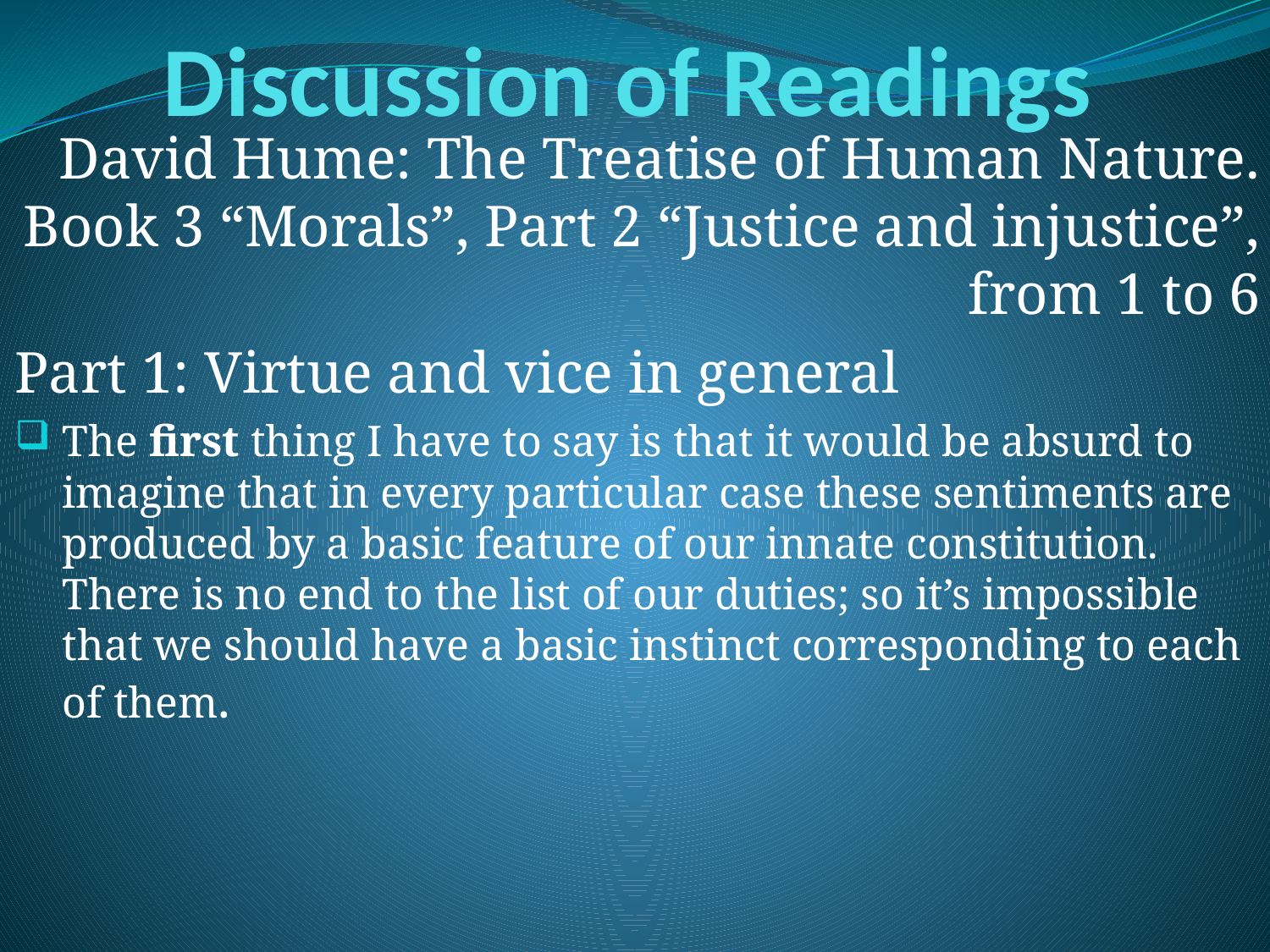

# Discussion of Readings
David Hume: The Treatise of Human Nature. Book 3 “Morals”, Part 2 “Justice and injustice”, from 1 to 6
Part 1: Virtue and vice in general
The first thing I have to say is that it would be absurd to imagine that in every particular case these sentiments are produced by a basic feature of our innate constitution. There is no end to the list of our duties; so it’s impossible that we should have a basic instinct corresponding to each of them.